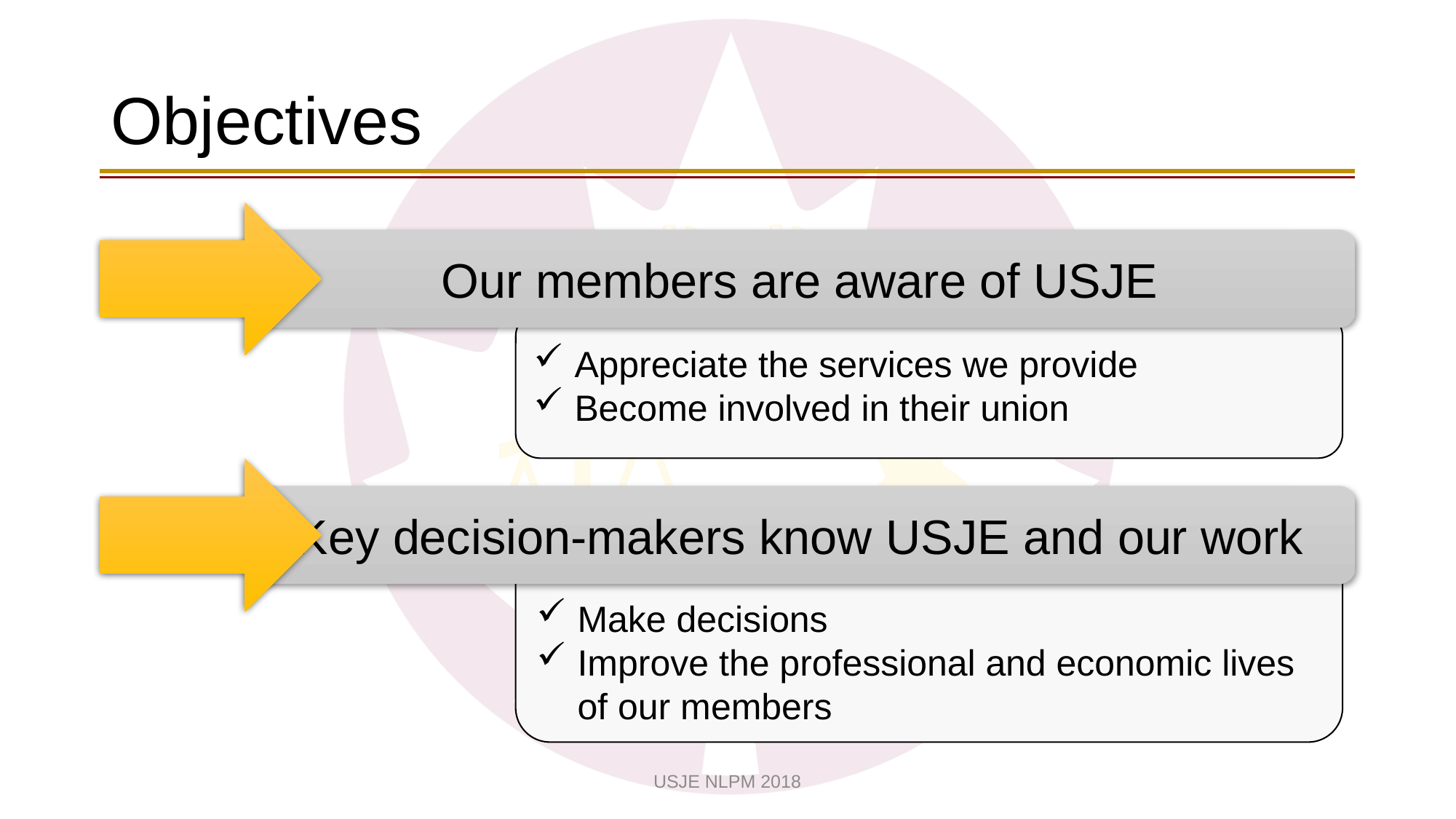

# Objectives

Our members are aware of USJE
Appreciate the services we provide
Become involved in their union

Key decision-makers know USJE and our work

Make decisions
Improve the professional and economic lives of our members
USJE NLPM 2018